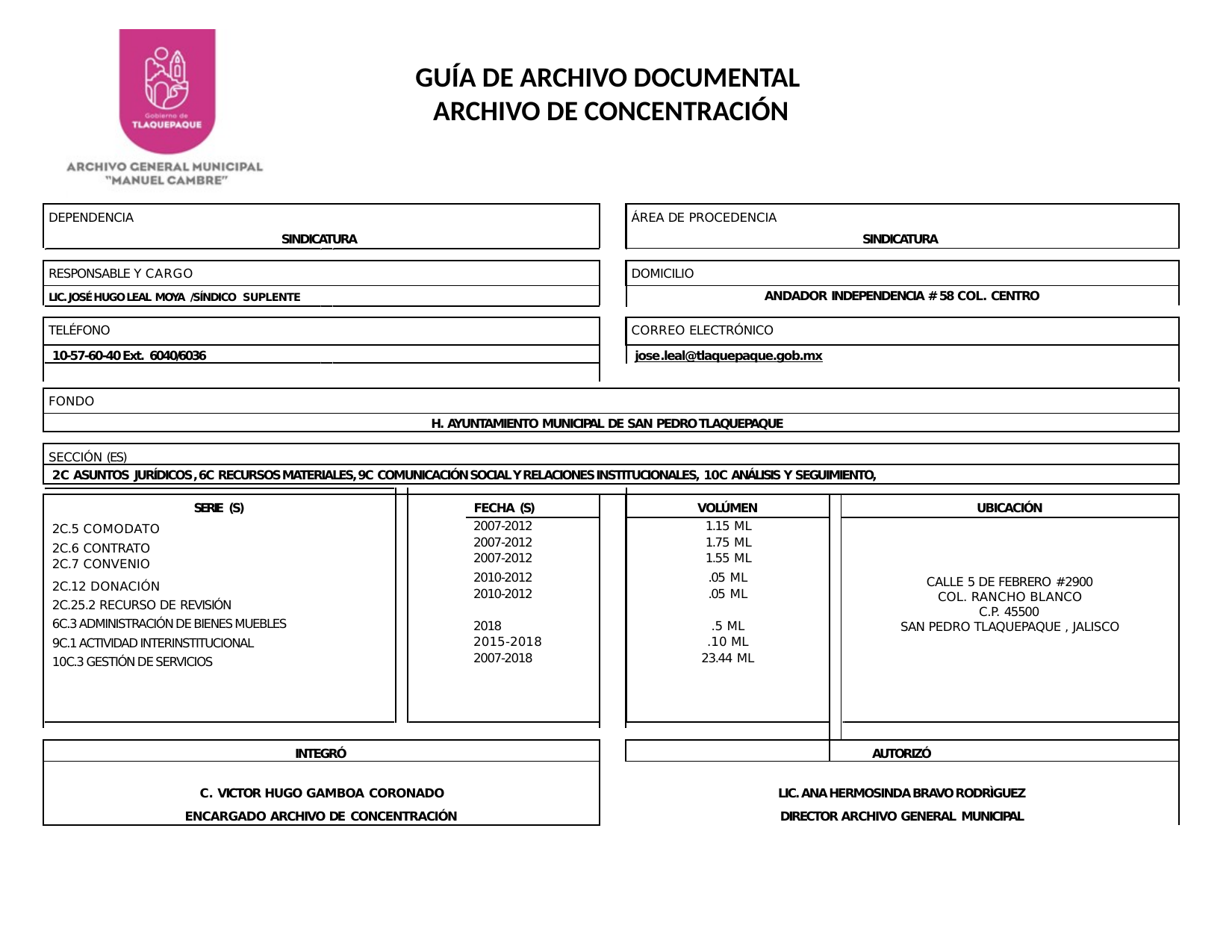

GUÍA DE ARCHIVO DOCUMENTAL
ARCHIVO DE CONCENTRACIÓN
| DEPENDENCIA |  |  | ÁREA DE PROCEDENCIA |  |  |
| --- | --- | --- | --- | --- | --- |
| SINDICATURA |  |  |  |  | SINDICATURA |
|  |  |  |  |  |  |
| RESPONSABLE Y CARGO |  |  | DOMICILIO |  |  |
| LIC. JOSÉ HUGO LEAL MOYA /SÍNDICO SUPLENTE |  | ANDADOR INDEPENDENCIA # 58 COL. CENTRO |  |  |  |
|  |  |  |  |  |  |
| TELÉFONO |  |  | CORREO ELECTRÓNICO |  |  |
| 10-57-60-40 Ext. 6040/6036 |  | jose.leal@tlaquepaque.gob.mx |  |  |  |
|  |  |  |  |  |  |
| FONDO |  |  |  |  |  |
| H. AYUNTAMIENTO MUNICIPAL DE SAN PEDRO TLAQUEPAQUE |  |  |  |  |  |
|  |  |  |  |  |  |
| SECCIÓN (ES) |  |  |  |  |  |
| 2C ASUNTOS JURÍDICOS, 6C RECURSOS MATERIALES, 9C COMUNICACIÓN SOCIAL Y RELACIONES INSTITUCIONALES, 10C ANÁLISIS Y SEGUIMIENTO, |  |  |  |  |  |
|  |  |  |  |  |  |
| SERIE (S) | FECHA (S) |  | VOLÚMEN |  | UBICACIÓN |
| 2C.5 COMODATO 2C.6 CONTRATO 2C.7 CONVENIO 2C.12 DONACIÓN 2C.25.2 RECURSO DE REVISIÓN 6C.3 ADMINISTRACIÓN DE BIENES MUEBLES 9C.1 ACTIVIDAD INTERINSTITUCIONAL 10C.3 GESTIÓN DE SERVICIOS | 2007-2012 2007-2012 2007-2012 2010-2012 2010-2012 2018 2015-2018 2007-2018 |  | 1.15 ML 1.75 ML 1.55 ML .05 ML .05 ML .5 ML .10 ML 23.44 ML |  |  |
|  |  |  |  |  |  |
|  |  |  |  |  |  |
|  |  |  |  |  | CALLE 5 DE FEBRERO #2900 COL. RANCHO BLANCO C.P. 45500 SAN PEDRO TLAQUEPAQUE , JALISCO |
|  |  |  |  |  |  |
|  |  |  |  |  |  |
| INTEGRÓ |  |  |  |  | AUTORIZÓ |
| C. VICTOR HUGO GAMBOA CORONADO |  | LIC. ANA HERMOSINDA BRAVO RODRÌGUEZ |  |  |  |
| ENCARGADO ARCHIVO DE CONCENTRACIÓN |  | DIRECTOR ARCHIVO GENERAL MUNICIPAL |  |  |  |